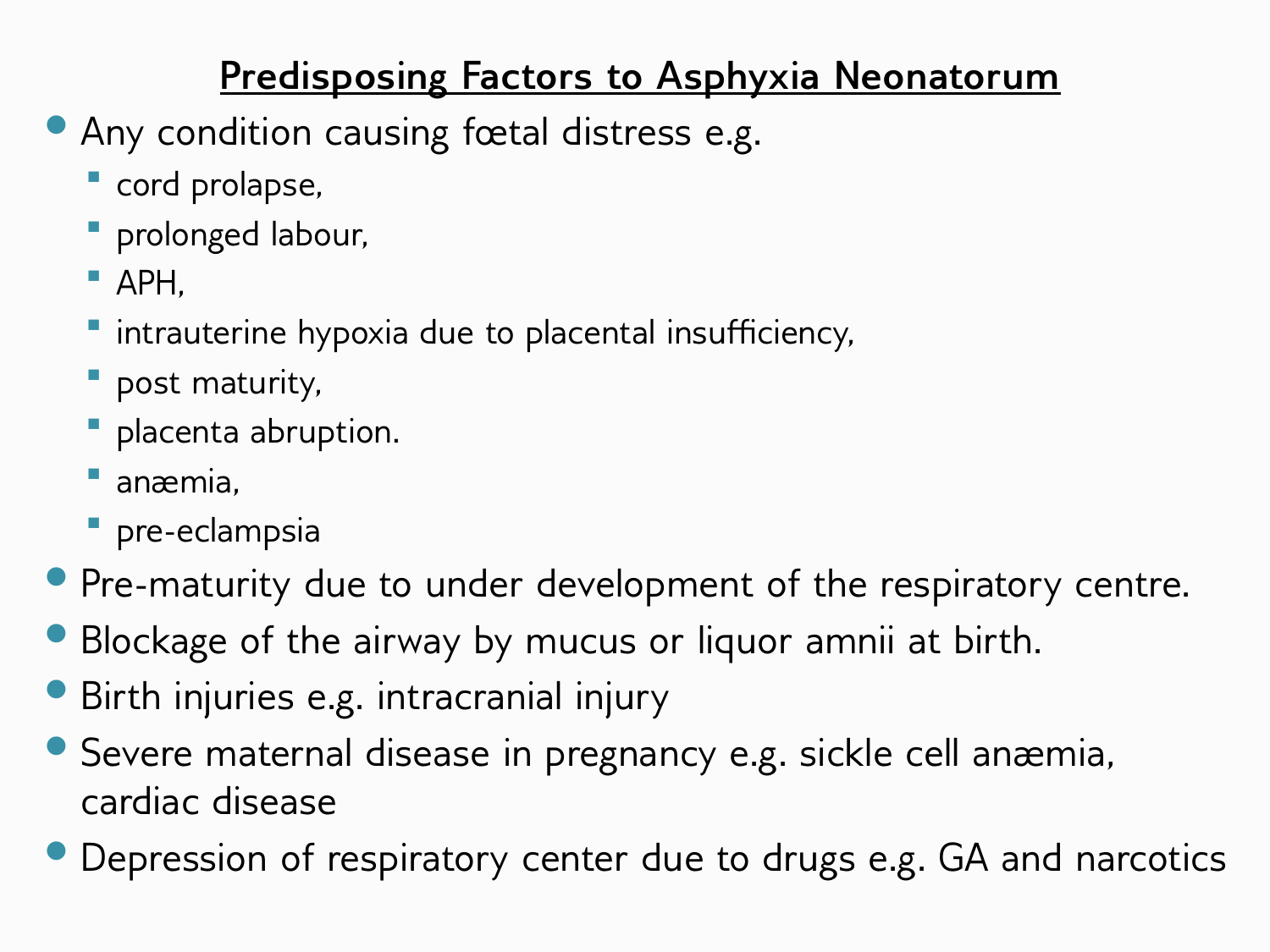

Predisposing Factors to Asphyxia Neonatorum
Any condition causing foetal distress e.g.
cord prolapse,
prolonged labour,
APH,
intrauterine hypoxia due to placental insufficiency,
post maturity,
placenta abruption.
anaemia,
pre-eclampsia
Pre-maturity due to under development of the respiratory centre.
Blockage of the airway by mucus or liquor amnii at birth.
Birth injuries e.g. intracranial injury
Severe maternal disease in pregnancy e.g. sickle cell anaemia, cardiac disease
Depression of respiratory center due to drugs e.g. GA and narcotics